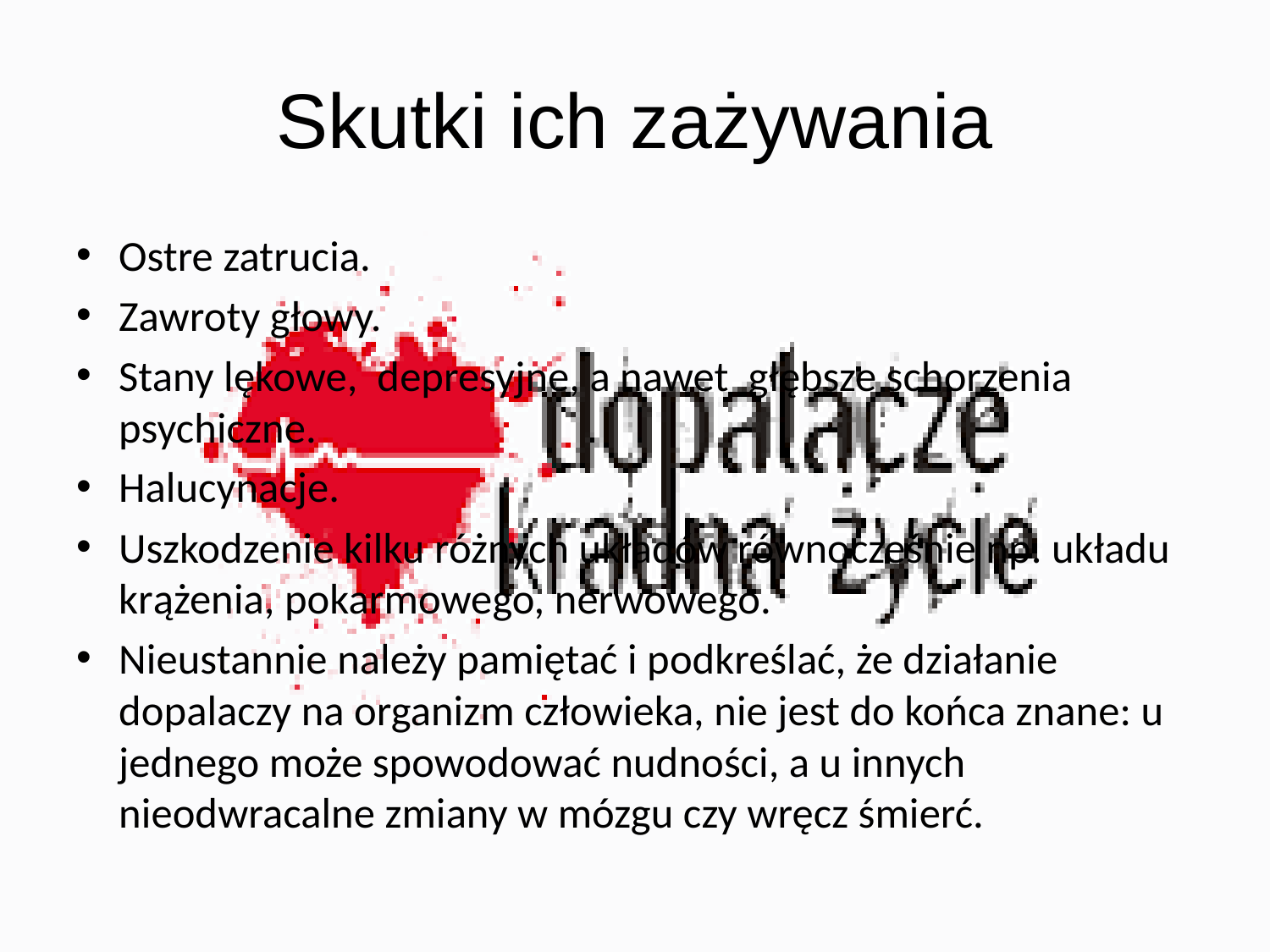

# Skutki ich zażywania
Ostre zatrucia.
Zawroty głowy.
Stany lękowe,  depresyjne, a nawet  głębsze schorzenia psychiczne.
Halucynacje.
Uszkodzenie kilku różnych układów równocześnie np. układu krążenia, pokarmowego, nerwowego.
Nieustannie należy pamiętać i podkreślać, że działanie dopalaczy na organizm człowieka, nie jest do końca znane: u jednego może spowodować nudności, a u innych nieodwracalne zmiany w mózgu czy wręcz śmierć.